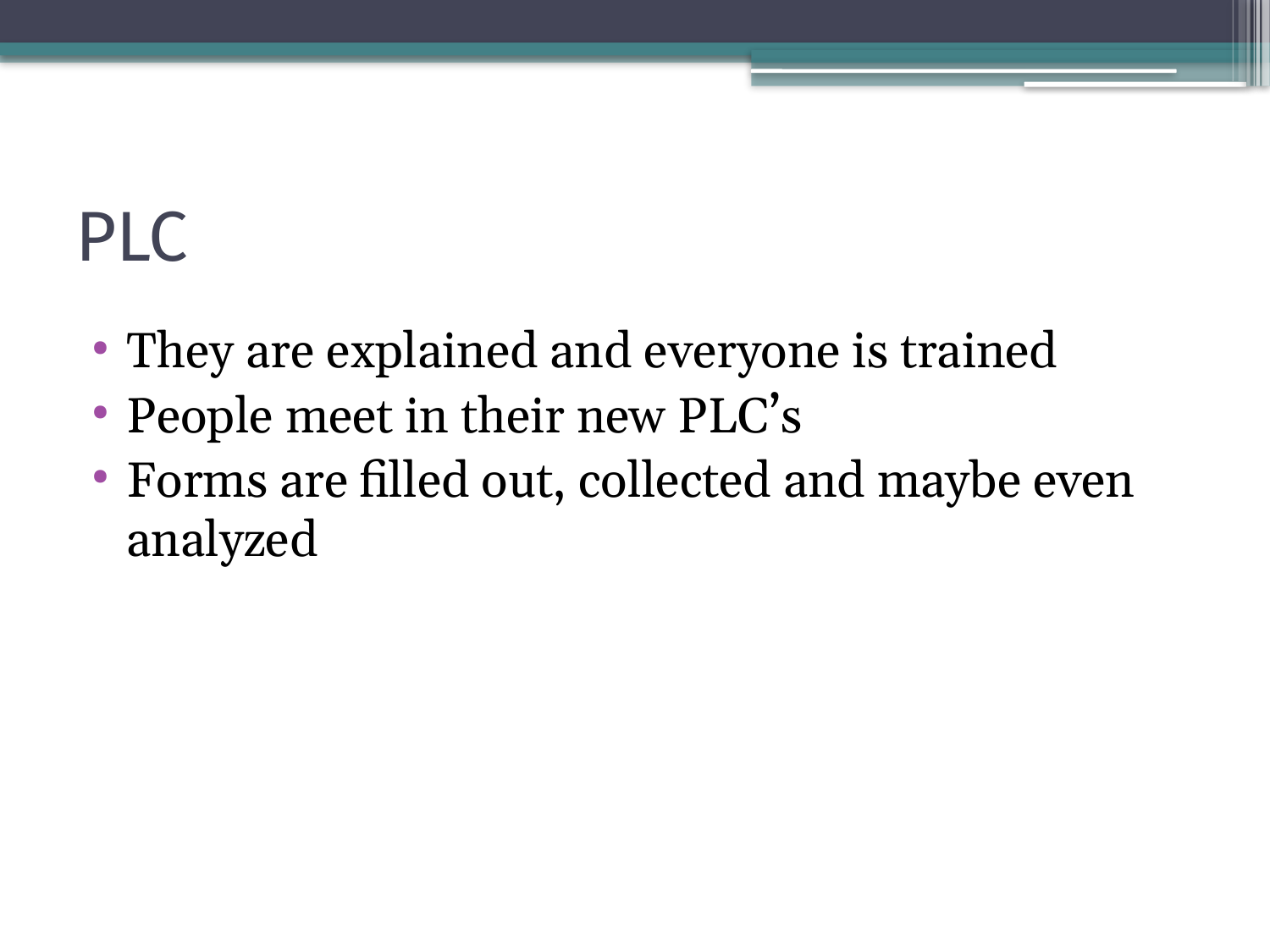

# PLC
They are explained and everyone is trained
People meet in their new PLC’s
Forms are filled out, collected and maybe even analyzed